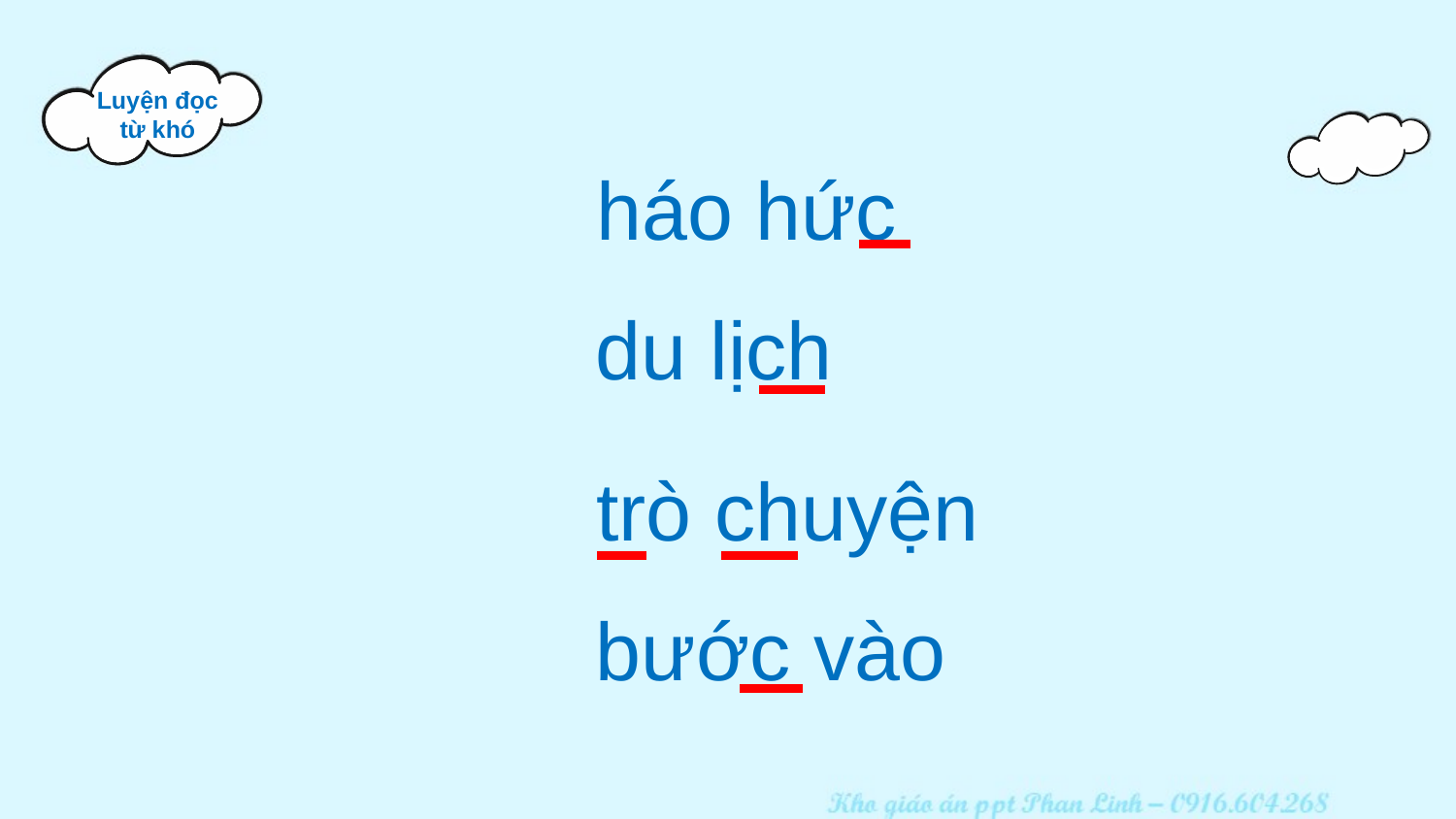

Luyện đọc từ khó
háo hức
du lịch
trò chuyện
bước vào